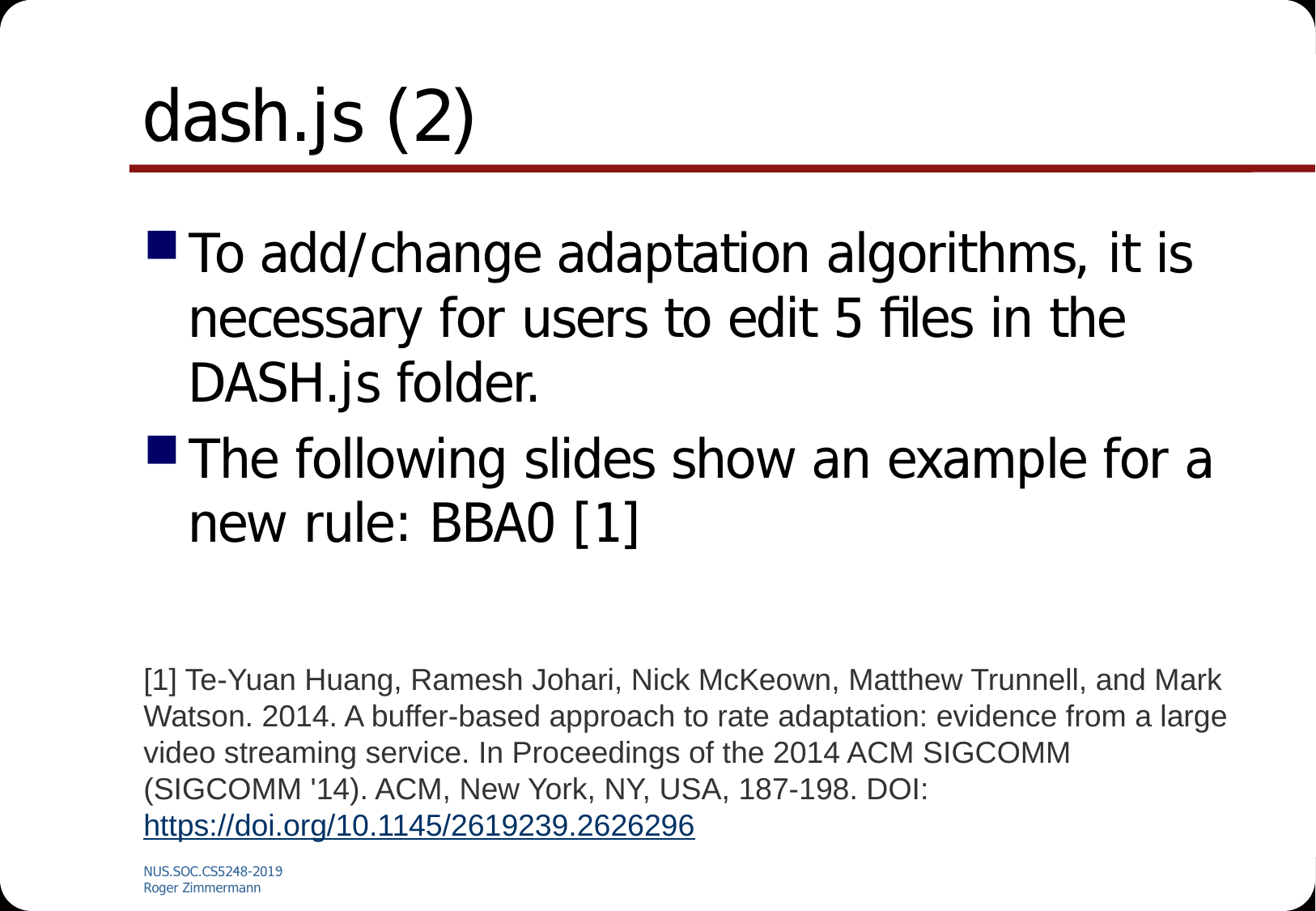

# dash.js (2)
To add/change adaptation algorithms, it is necessary for users to edit 5 files in the  DASH.js folder.
The following slides show an example for a new rule: BBA0 [1]

[1] Te-Yuan Huang, Ramesh Johari, Nick McKeown, Matthew Trunnell, and Mark Watson. 2014. A buffer-based approach to rate adaptation: evidence from a large video streaming service. In Proceedings of the 2014 ACM SIGCOMM (SIGCOMM '14). ACM, New York, NY, USA, 187-198. DOI: https://doi.org/10.1145/2619239.2626296

NUS.SOC.CS5248-2019
Roger Zimmermann